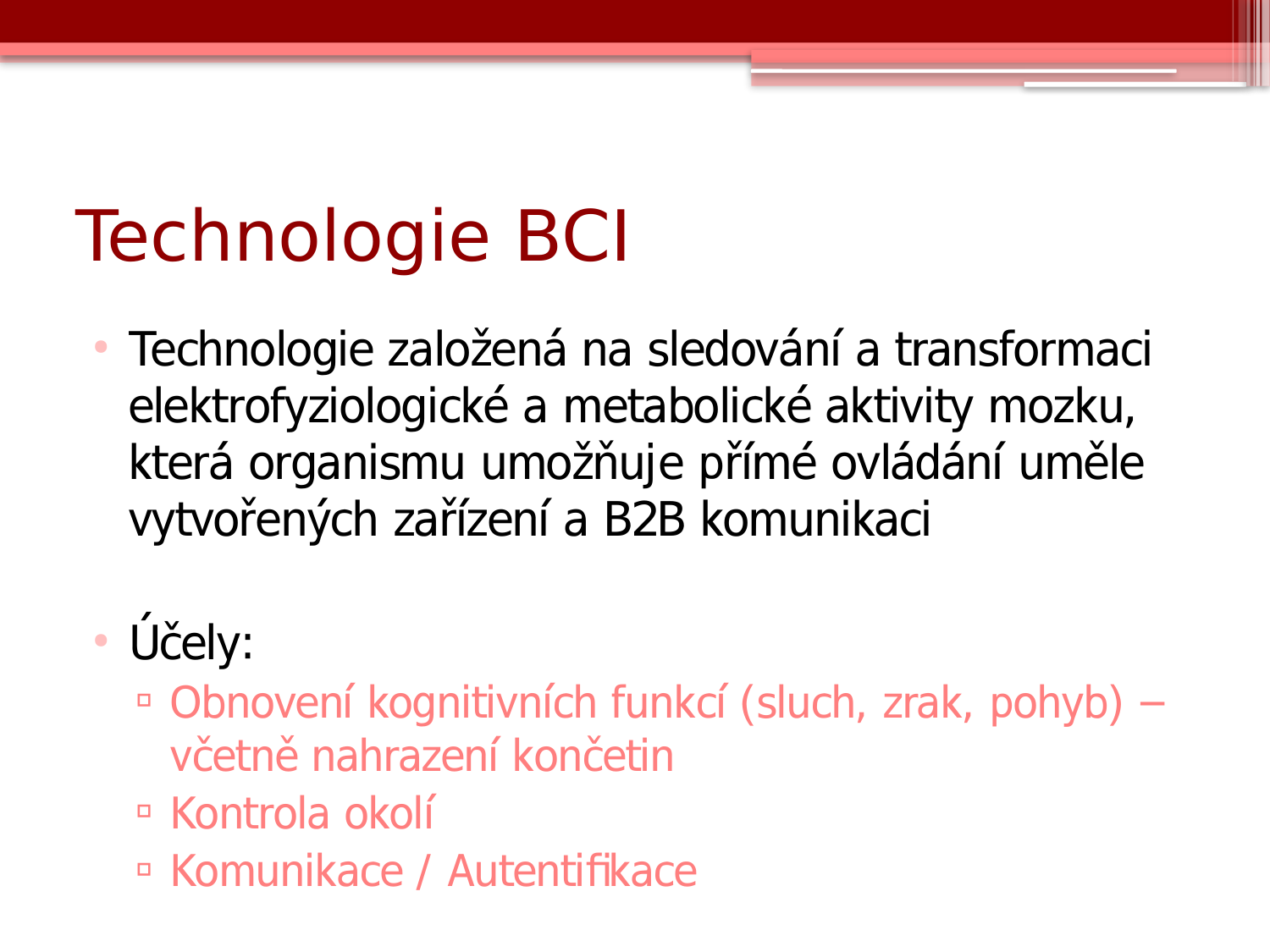

# Technologie BCI
Technologie založená na sledování a transformaci elektrofyziologické a metabolické aktivity mozku, která organismu umožňuje přímé ovládání uměle vytvořených zařízení a B2B komunikaci

Účely:
Obnovení kognitivních funkcí (sluch, zrak, pohyb) – včetně nahrazení končetin
Kontrola okolí
Komunikace / Autentifikace